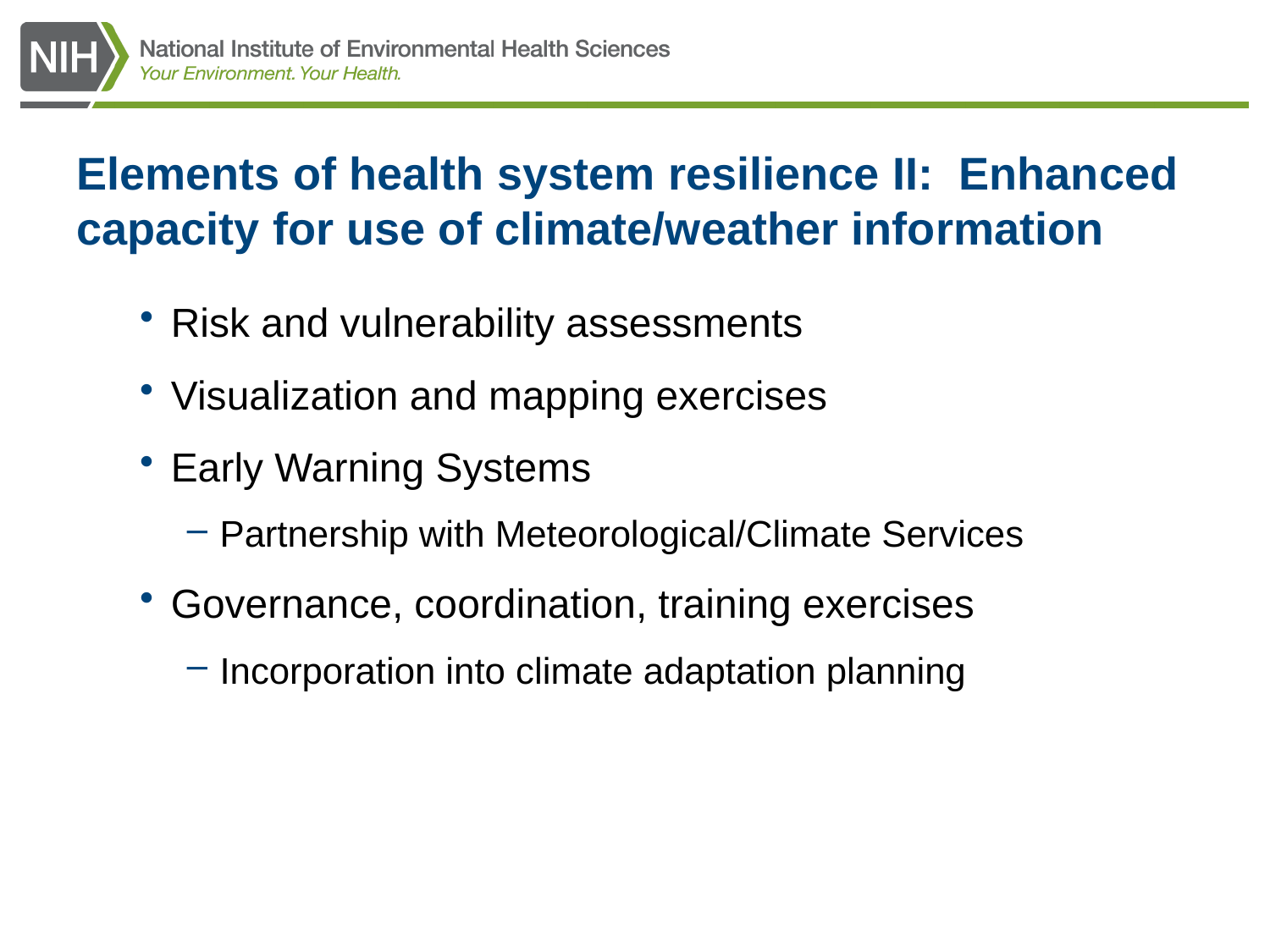

# Elements of health system resilience II:  Enhanced capacity for use of climate/weather information
Risk and vulnerability assessments
Visualization and mapping exercises
Early Warning Systems
Partnership with Meteorological/Climate Services
Governance, coordination, training exercises
Incorporation into climate adaptation planning